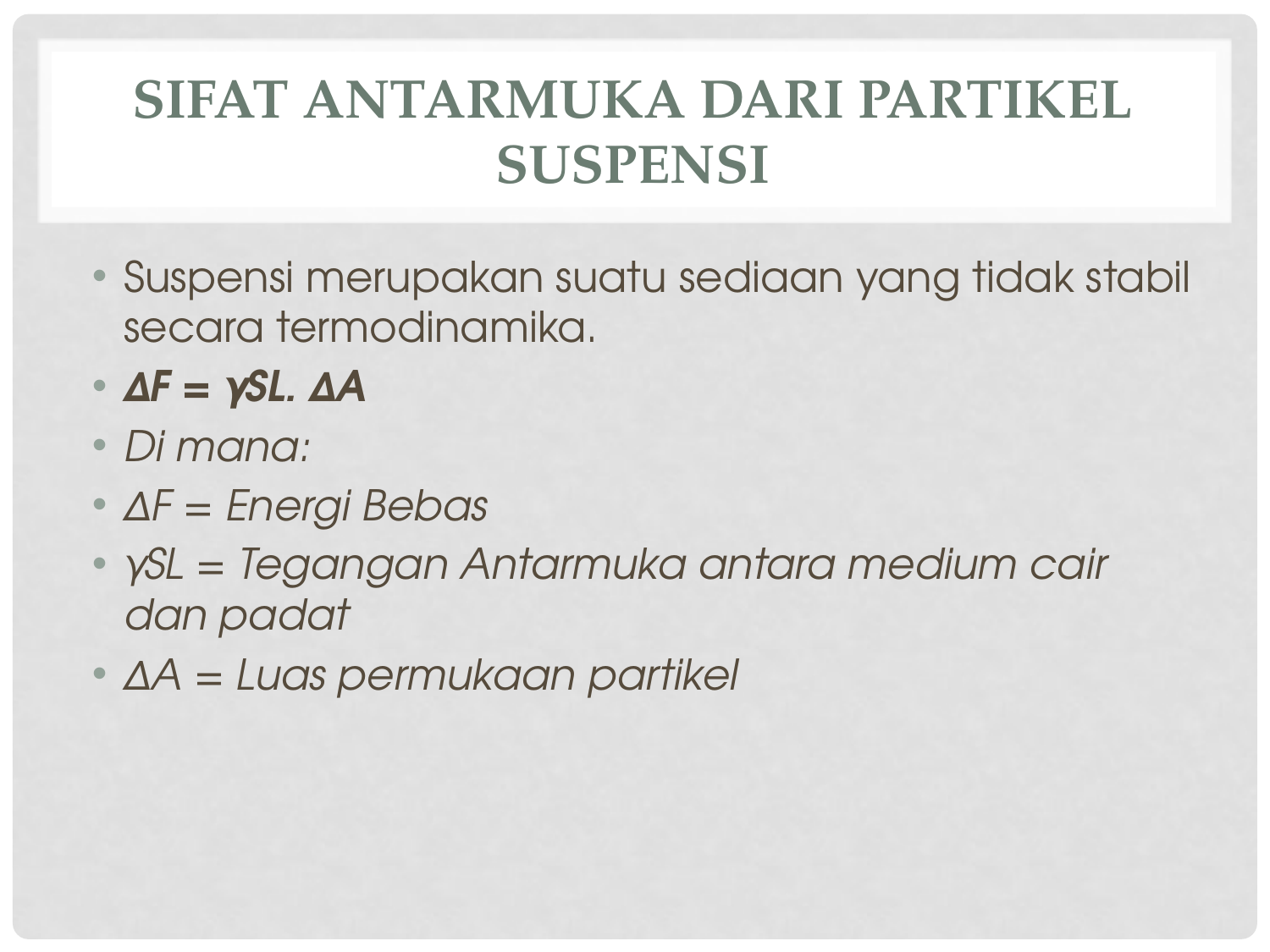

# SIFAT ANTARMUKA DARI PARTIKEL SUSPENSI
Suspensi merupakan suatu sediaan yang tidak stabil secara termodinamika.
ΔF = γSL. ΔA
Di mana:
ΔF = Energi Bebas
γSL = Tegangan Antarmuka antara medium cair dan padat
ΔA = Luas permukaan partikel